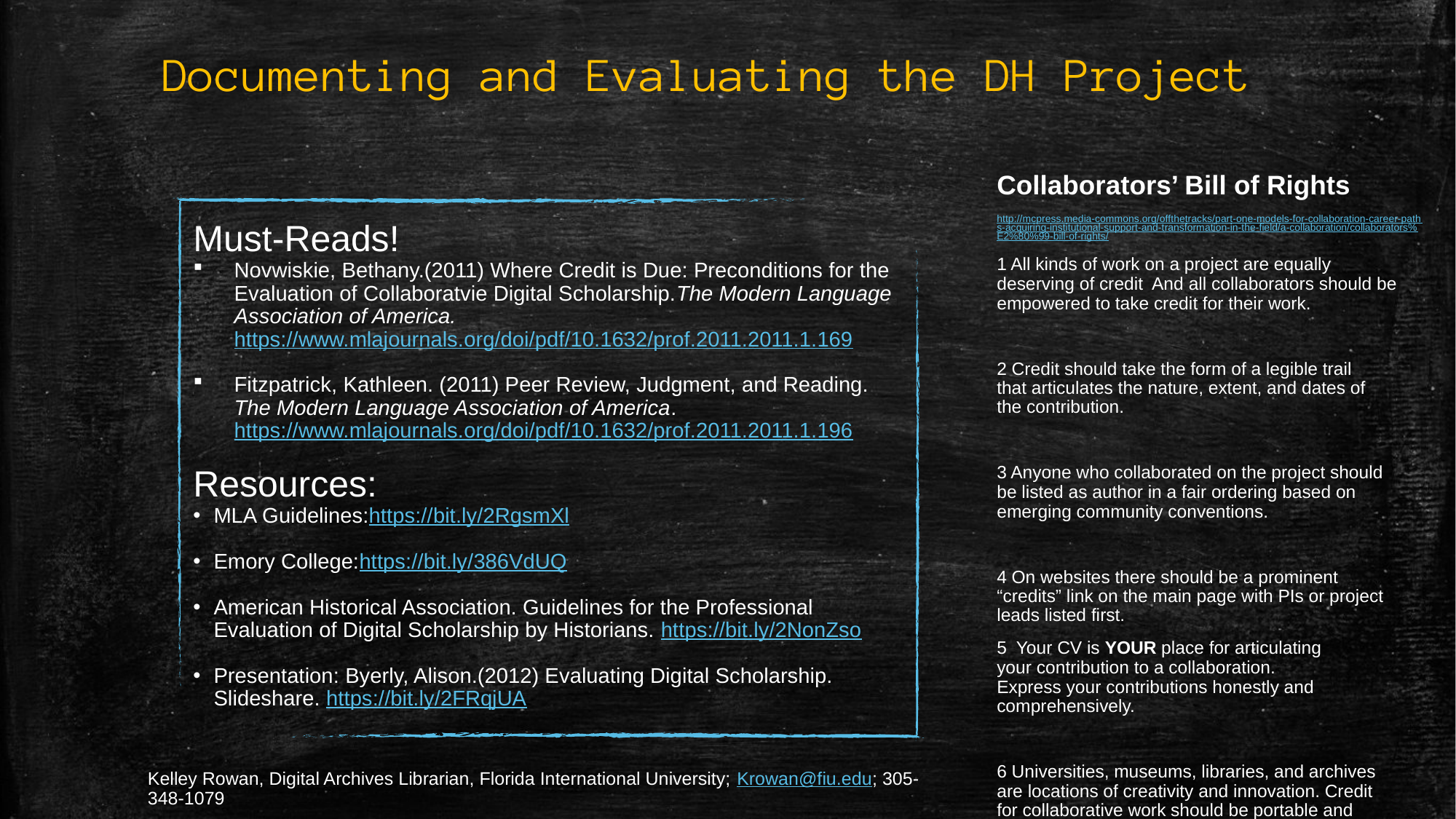

# Documenting and Evaluating the DH Project
Collaborators’ Bill of Rights
http://mcpress.media-commons.org/offthetracks/part-one-models-for-collaboration-career-paths-acquiring-institutional-support-and-transformation-in-the-field/a-collaboration/collaborators%E2%80%99-bill-of-rights/
1 All kinds of work on a project are equally deserving of credit  And all collaborators should be empowered to take credit for their work.

2 Credit should take the form of a legible trail that articulates the nature, extent, and dates of the contribution.

3 Anyone who collaborated on the project should be listed as author in a fair ordering based on emerging community conventions.

4 On websites there should be a prominent “credits” link on the main page with PIs or project leads listed first.
5  Your CV is YOUR place for articulating your contribution to a collaboration. Express your contributions honestly and comprehensively.

6 Universities, museums, libraries, and archives are locations of creativity and innovation. Credit for collaborative work should be portable and legible. Collaborators should retain access to the work of the collaboration.

Must-Reads!
Novwiskie, Bethany.(2011) Where Credit is Due: Preconditions for the Evaluation of Collaboratvie Digital Scholarship.The Modern Language Association of America. https://www.mlajournals.org/doi/pdf/10.1632/prof.2011.2011.1.169

Fitzpatrick, Kathleen. (2011) Peer Review, Judgment, and Reading. The Modern Language Association of America. https://www.mlajournals.org/doi/pdf/10.1632/prof.2011.2011.1.196

Resources:
MLA Guidelines:https://bit.ly/2RgsmXl

Emory College:https://bit.ly/386VdUQ

American Historical Association. Guidelines for the Professional Evaluation of Digital Scholarship by Historians. https://bit.ly/2NonZso

Presentation: Byerly, Alison.(2012) Evaluating Digital Scholarship. Slideshare. https://bit.ly/2FRqjUA

Kelley Rowan, Digital Archives Librarian, Florida International University; Krowan@fiu.edu; 305-348-1079